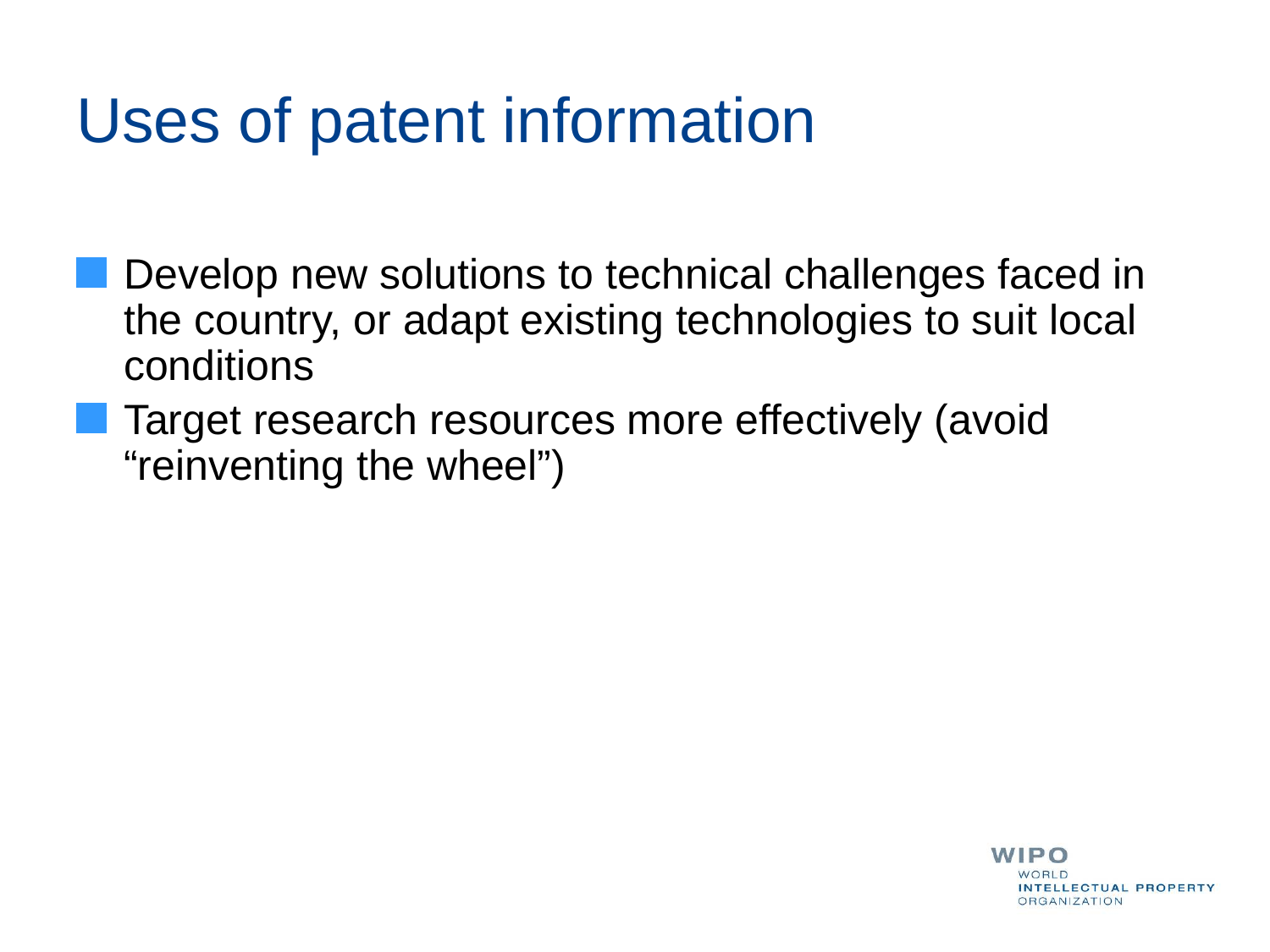

Uses of patent information
Develop new solutions to technical challenges faced in the country, or adapt existing technologies to suit local conditions
Target research resources more effectively (avoid “reinventing the wheel”)